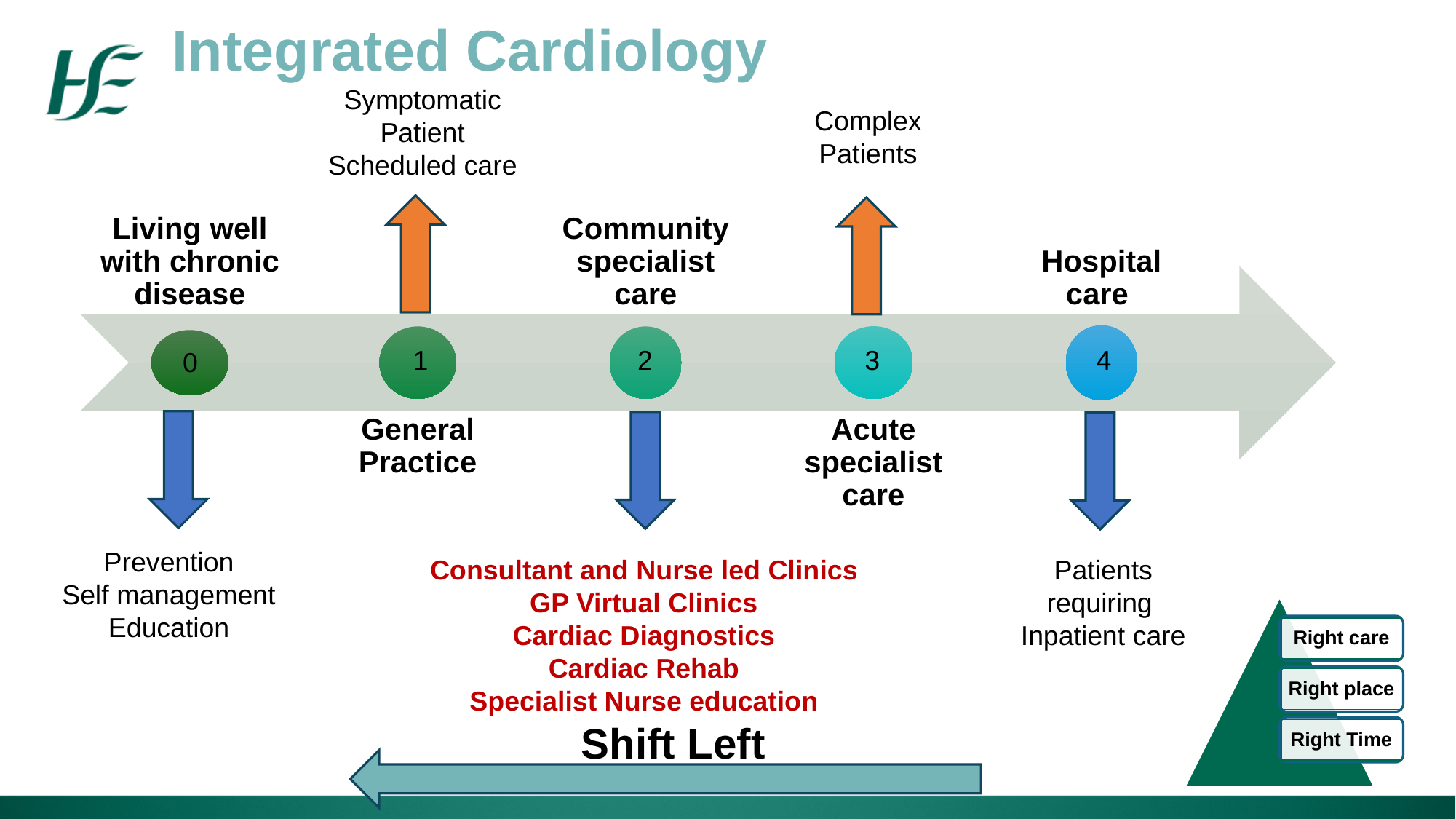

Integrated Cardiology
Symptomatic Patient
Scheduled care
Complex Patients

Living well with chronic disease

Community specialist care

Hospital care

General Practice

Acute specialist care

3
1
2
4
0

Prevention
Self management
Education
Patients requiring
Inpatient care
Consultant and Nurse led Clinics
GP Virtual Clinics
Cardiac Diagnostics
Cardiac Rehab
Specialist Nurse education

Right care

Right place
Shift Left

Right Time